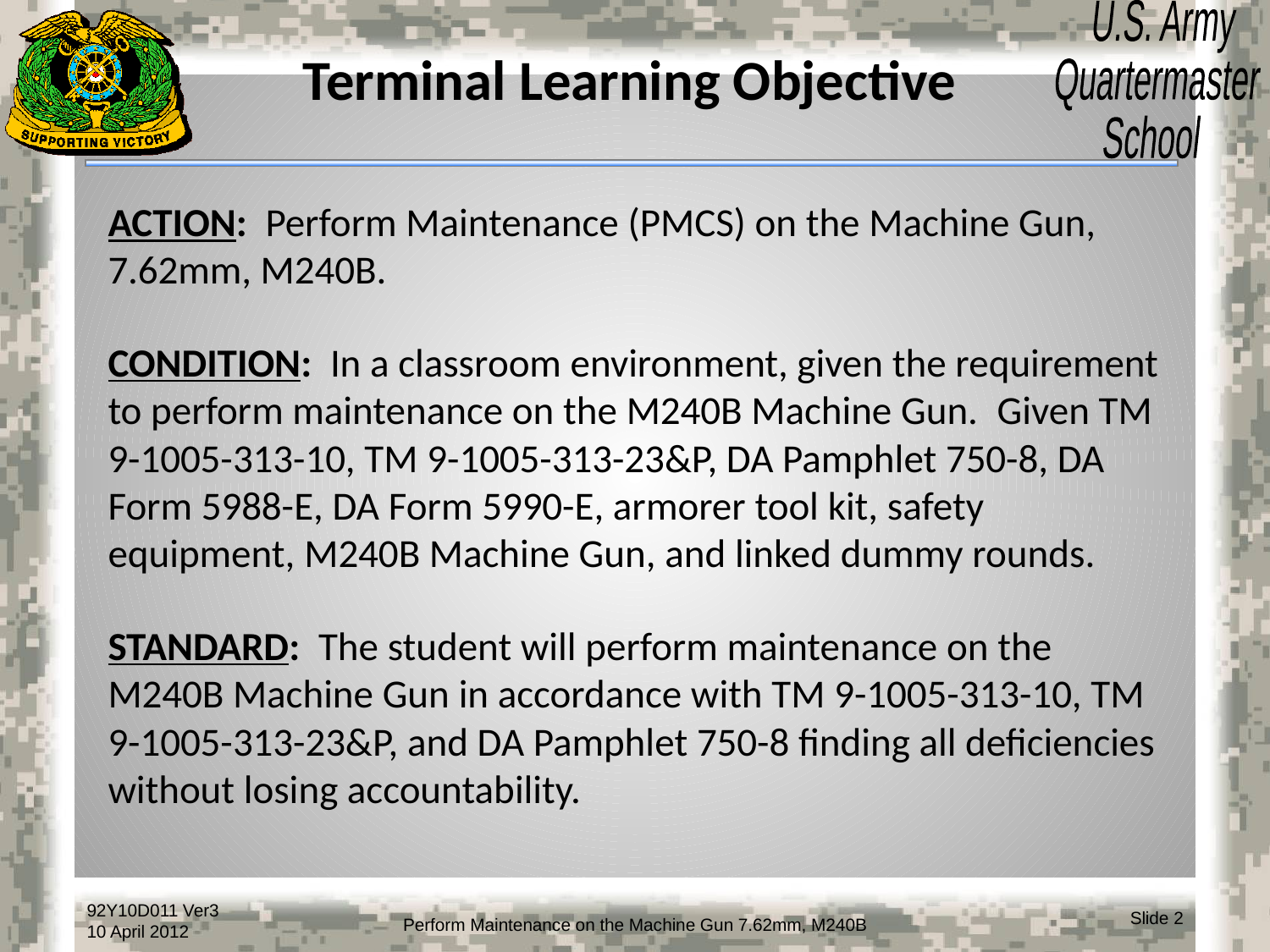

# Terminal Learning Objective
ACTION:  Perform Maintenance (PMCS) on the Machine Gun, 7.62mm, M240B.

CONDITION:  In a classroom environment, given the requirement to perform maintenance on the M240B Machine Gun.  Given TM 9-1005-313-10, TM 9-1005-313-23&P, DA Pamphlet 750-8, DA Form 5988-E, DA Form 5990-E, armorer tool kit, safety equipment, M240B Machine Gun, and linked dummy rounds.

STANDARD:  The student will perform maintenance on the M240B Machine Gun in accordance with TM 9-1005-313-10, TM 9-1005-313-23&P, and DA Pamphlet 750-8 finding all deficiencies without losing accountability.